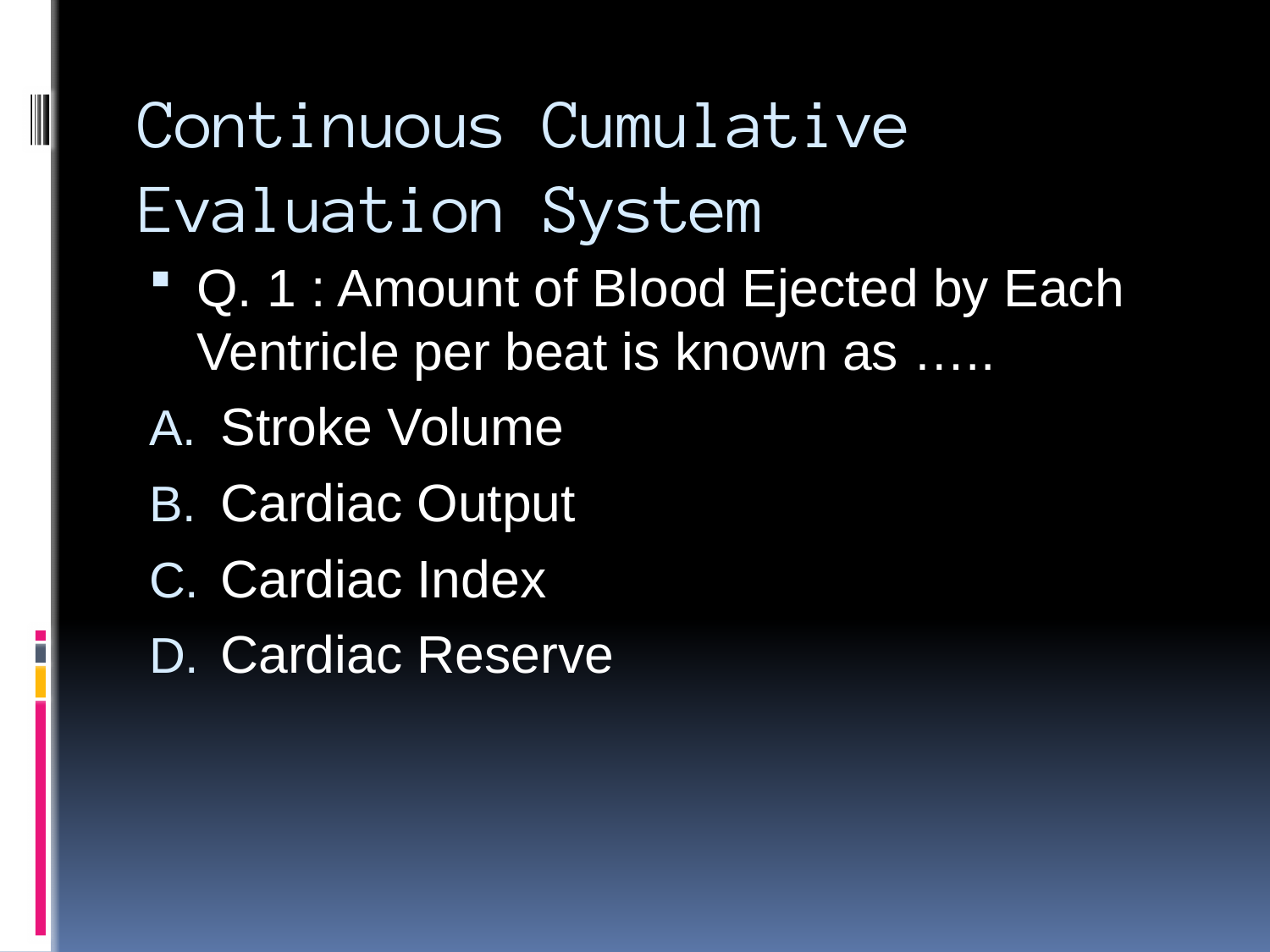

# Continuous Cumulative Evaluation System
Q. 1 : Amount of Blood Ejected by Each Ventricle per beat is known as …..
Stroke Volume
Cardiac Output
Cardiac Index
Cardiac Reserve